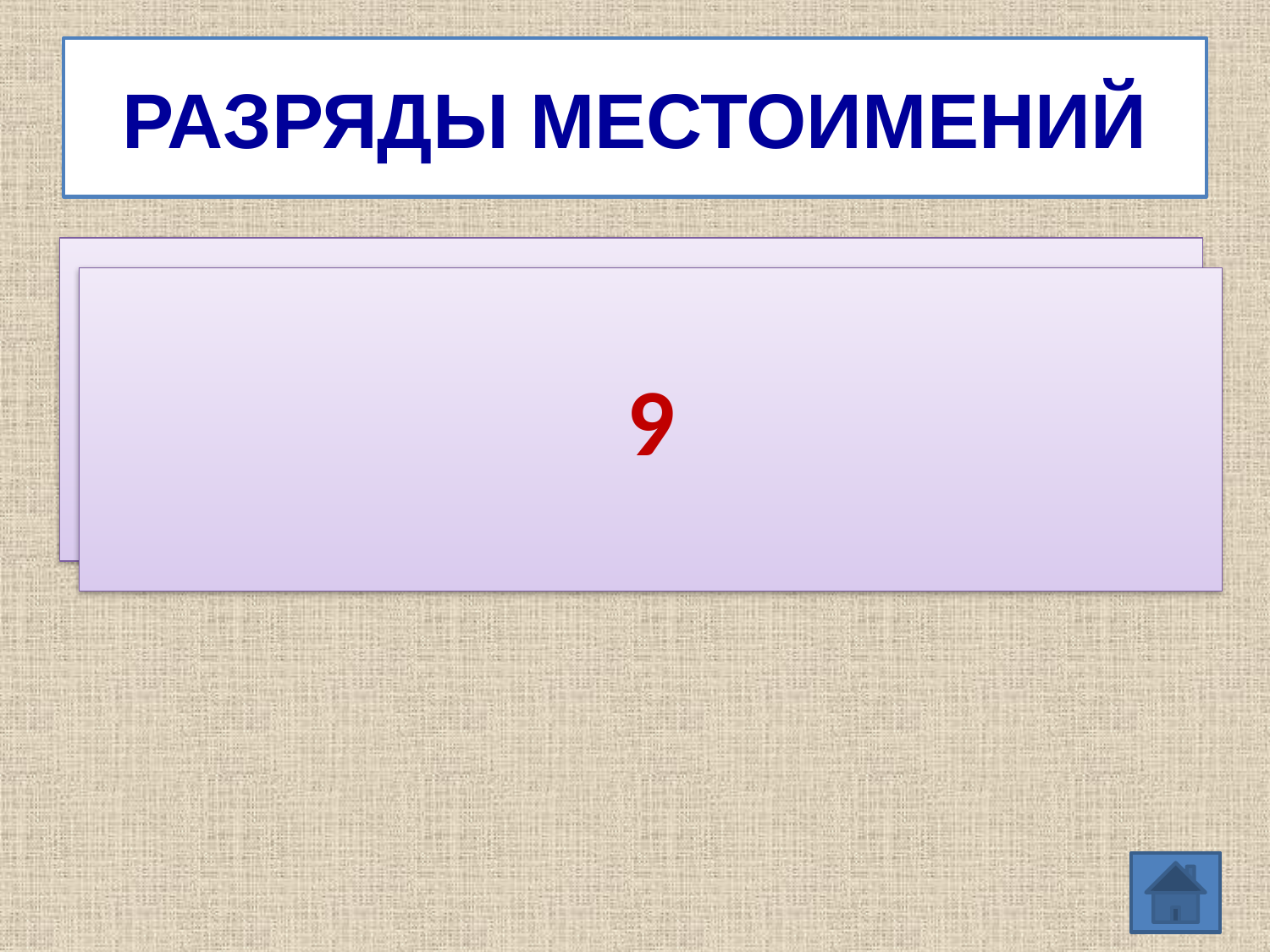

# РАЗРЯДЫ МЕСТОИМЕНИЙ

СКОЛЬКО РАЗРЯДОВ МЕСТОИМЕНИЙ?

9